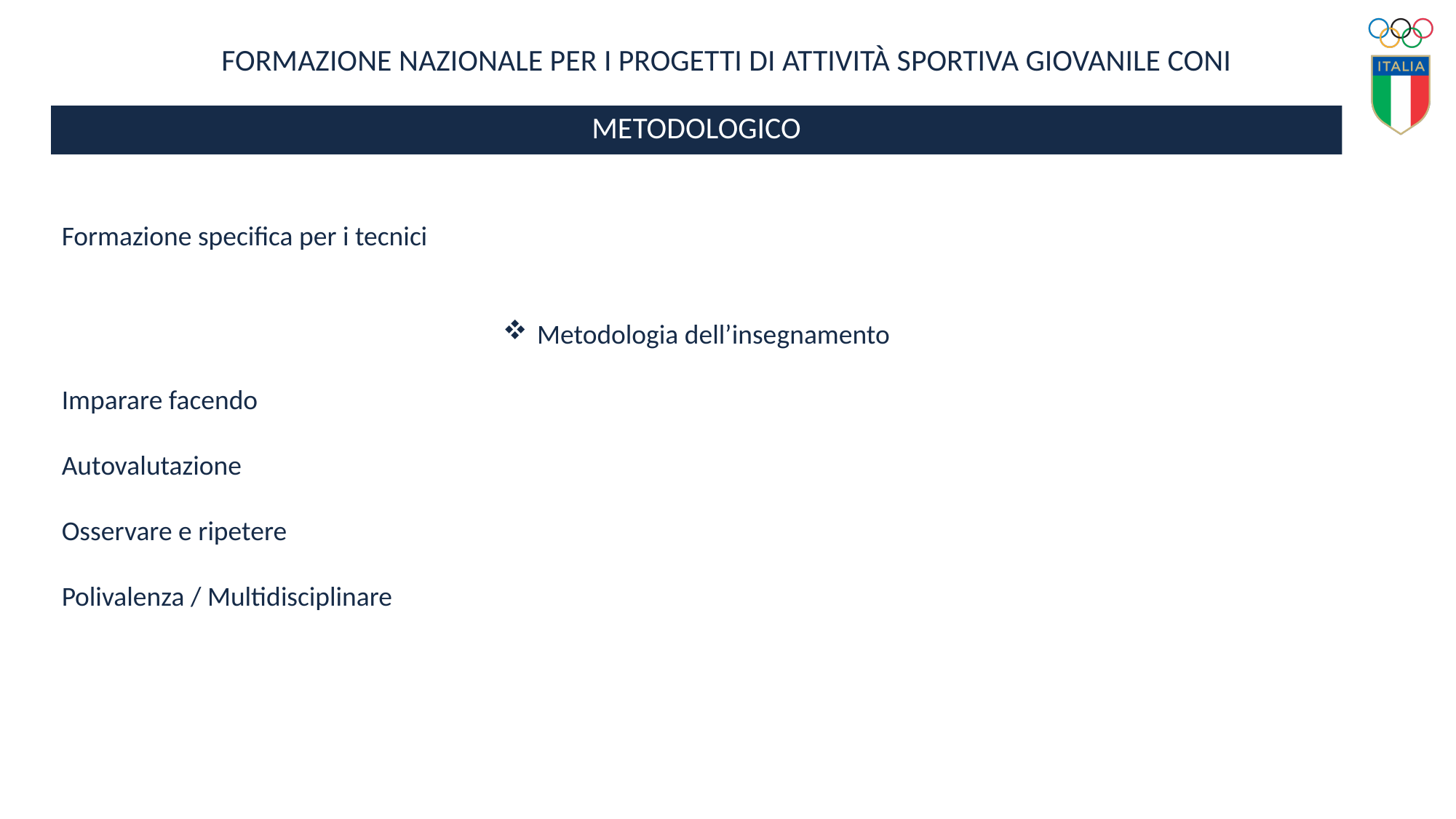

FORMAZIONE NAZIONALE per i progetti di attività sportiva giovanile CONI
METODOLOGICO
Formazione specifica per i tecnici

Metodologia dell’insegnamento

Imparare facendo

Autovalutazione

Osservare e ripetere

Polivalenza / Multidisciplinare